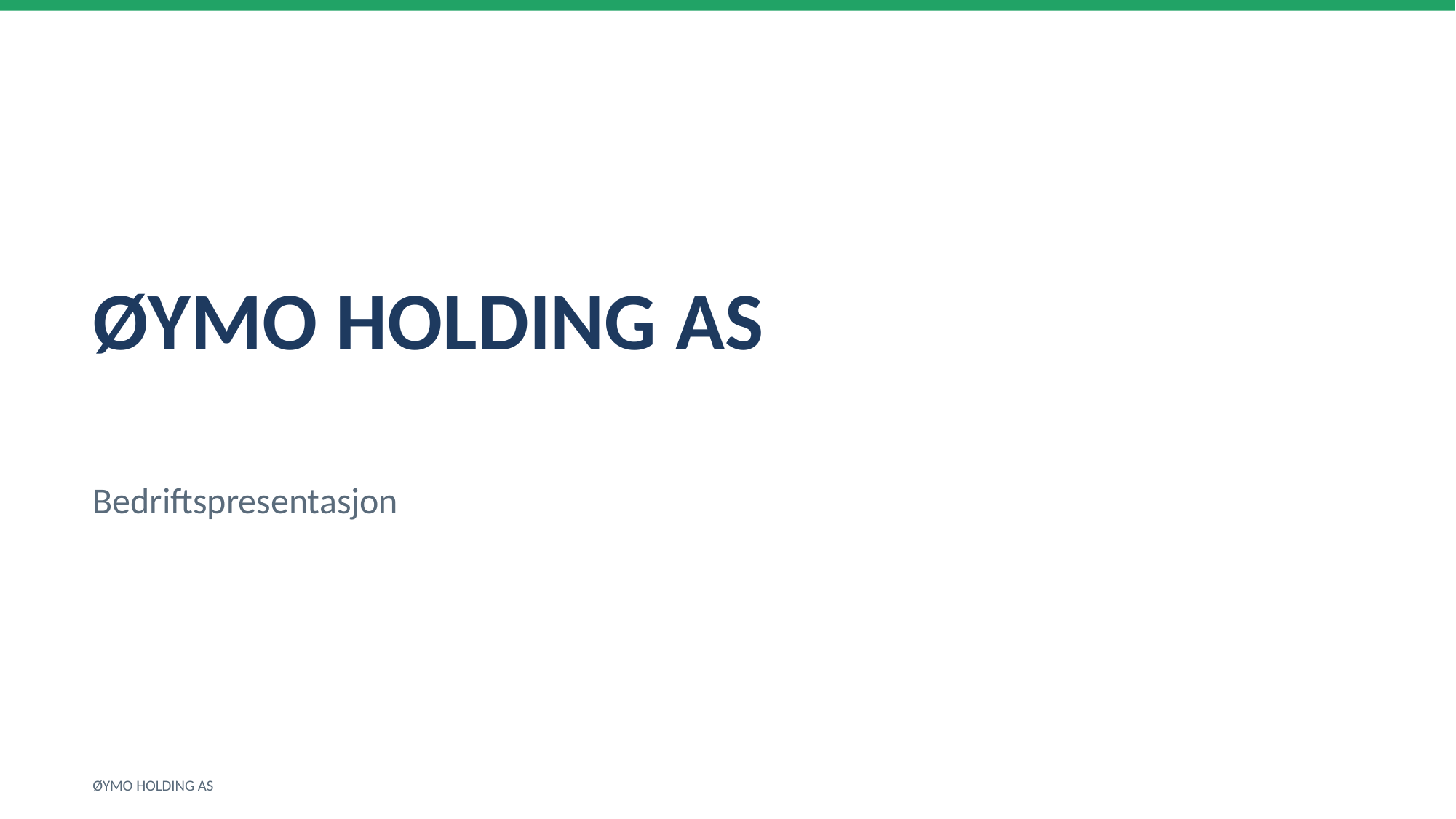

ØYMO HOLDING AS
Bedriftspresentasjon
ØYMO HOLDING AS